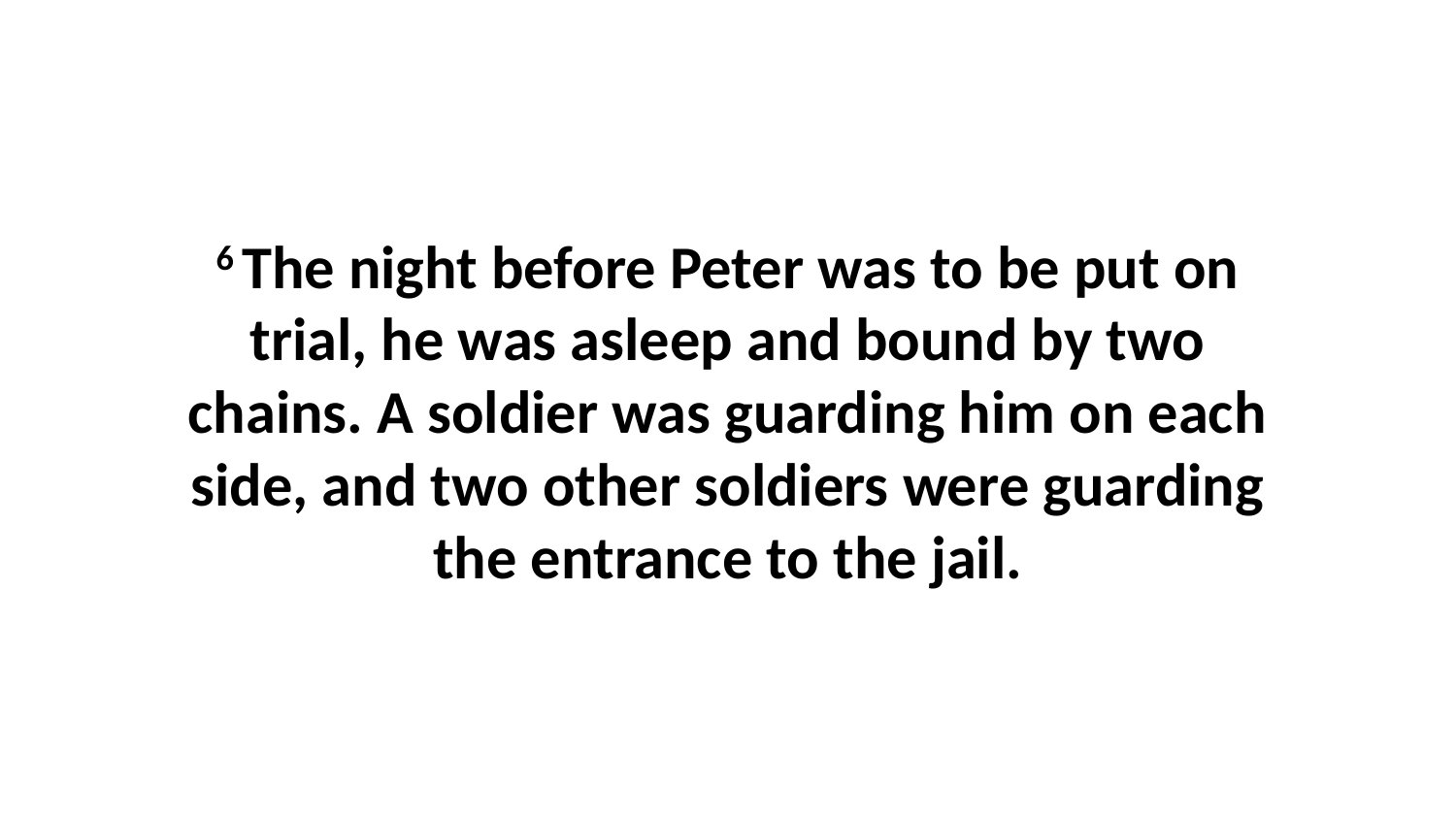

6 The night before Peter was to be put on trial, he was asleep and bound by two chains. A soldier was guarding him on each side, and two other soldiers were guarding the entrance to the jail.